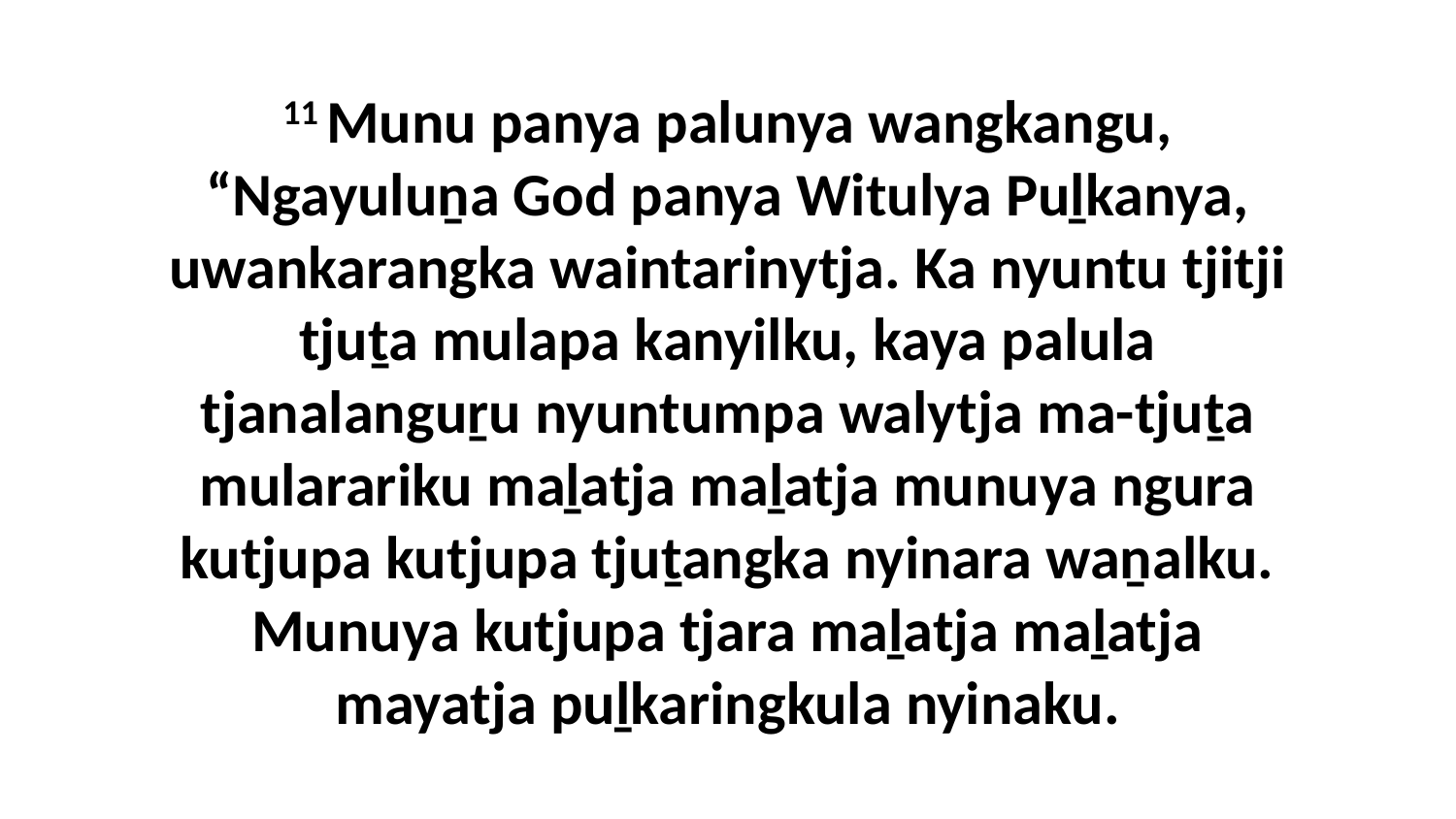

11 Munu panya palunya wangkangu, “Ngayuluṉa God panya Witulya Puḻkanya, uwankarangka waintarinytja. Ka nyuntu tjitji tjuṯa mulapa kanyilku, kaya palula tjanalanguṟu nyuntumpa walytja ma-tjuṯa mularariku maḻatja maḻatja munuya ngura kutjupa kutjupa tjuṯangka nyinara waṉalku. Munuya kutjupa tjara maḻatja maḻatja mayatja puḻkaringkula nyinaku.